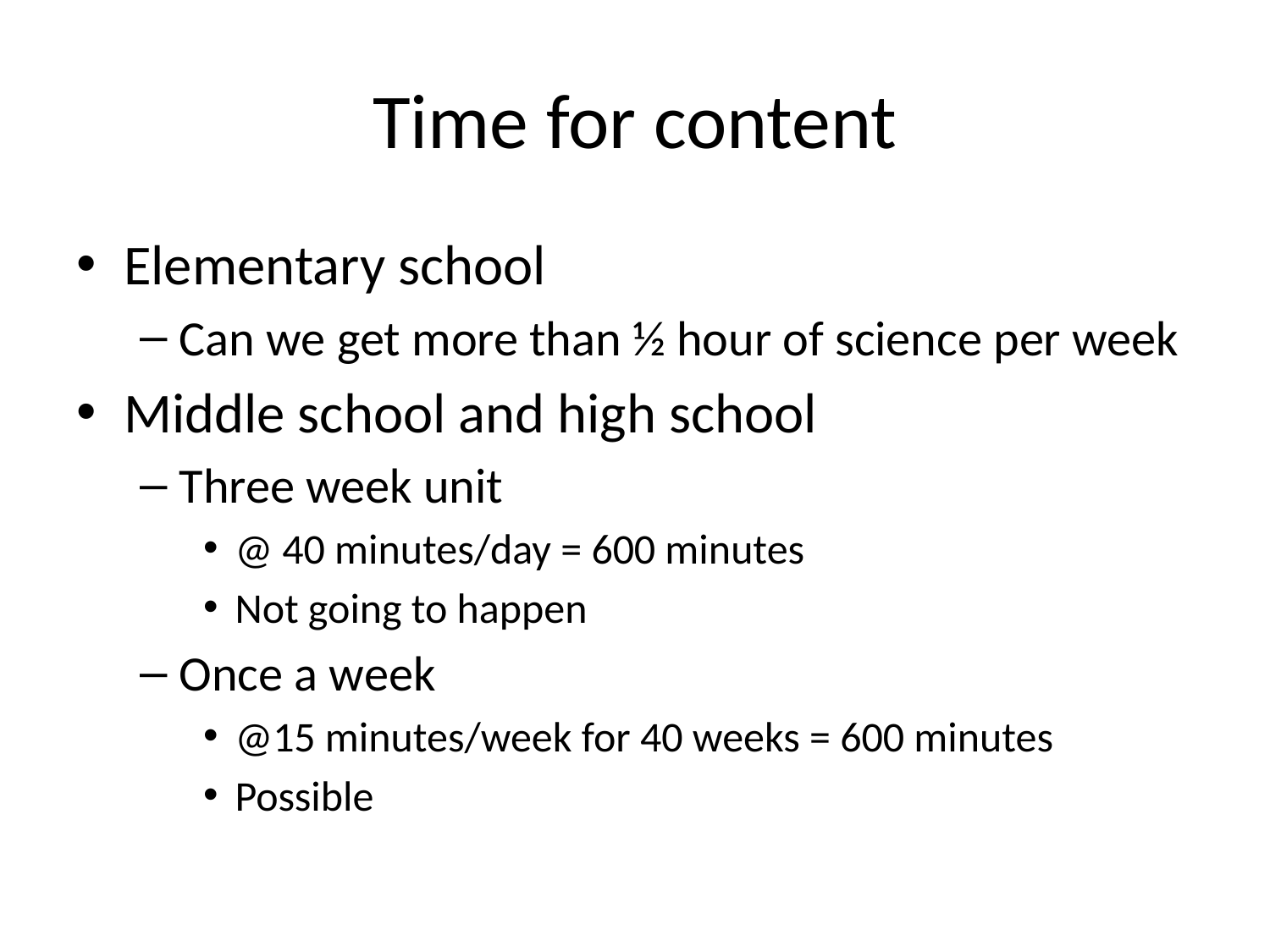

# Time for content
Elementary school
Can we get more than ½ hour of science per week
Middle school and high school
Three week unit
@ 40 minutes/day = 600 minutes
Not going to happen
Once a week
@15 minutes/week for 40 weeks = 600 minutes
Possible